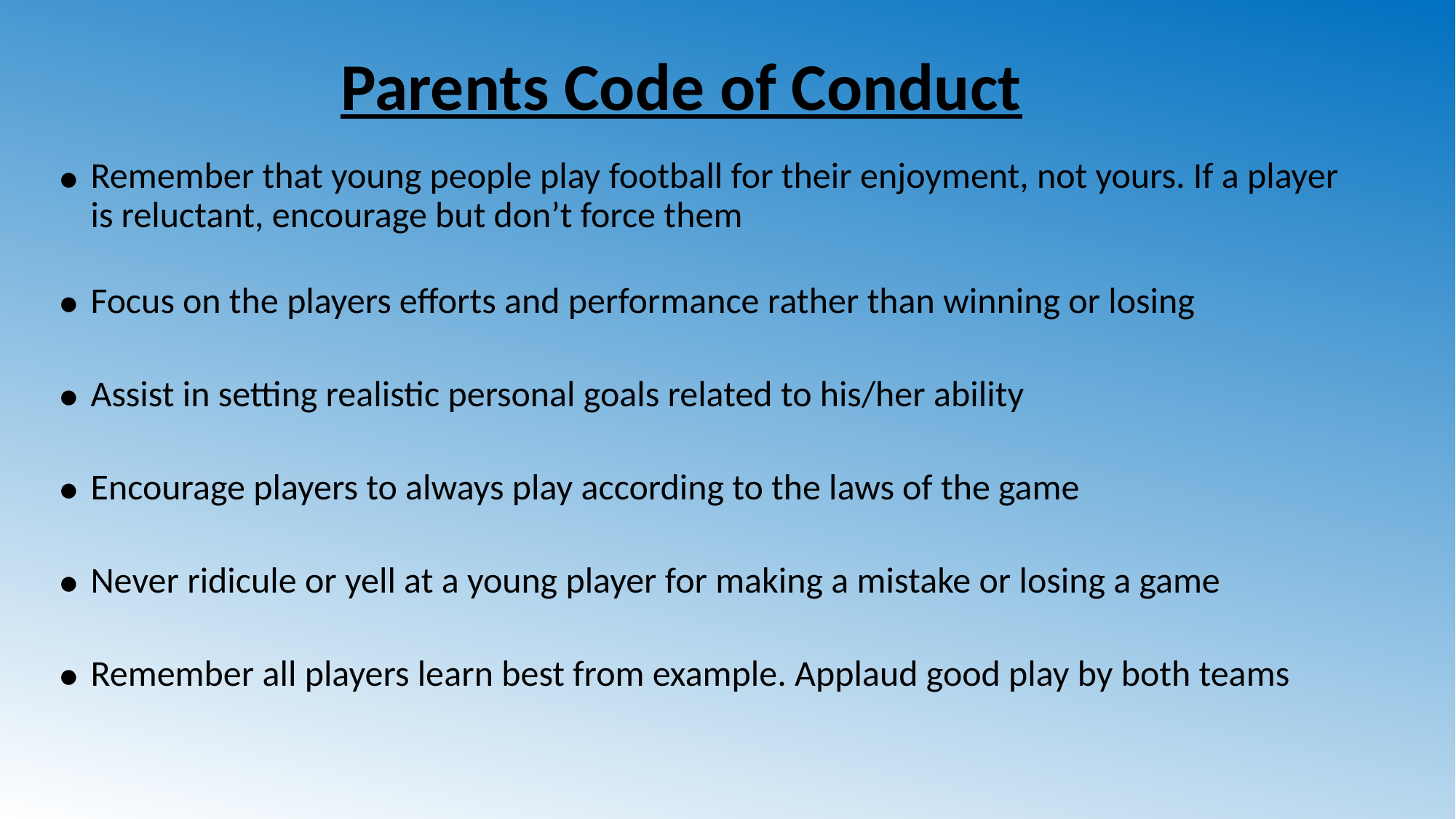

Parents Code of Conduct
Remember that young people play football for their enjoyment, not yours. If a player is reluctant, encourage but don’t force them

Focus on the players efforts and performance rather than winning or losing

Assist in setting realistic personal goals related to his/her ability

Encourage players to always play according to the laws of the game

Never ridicule or yell at a young player for making a mistake or losing a game

Remember all players learn best from example. Applaud good play by both teams